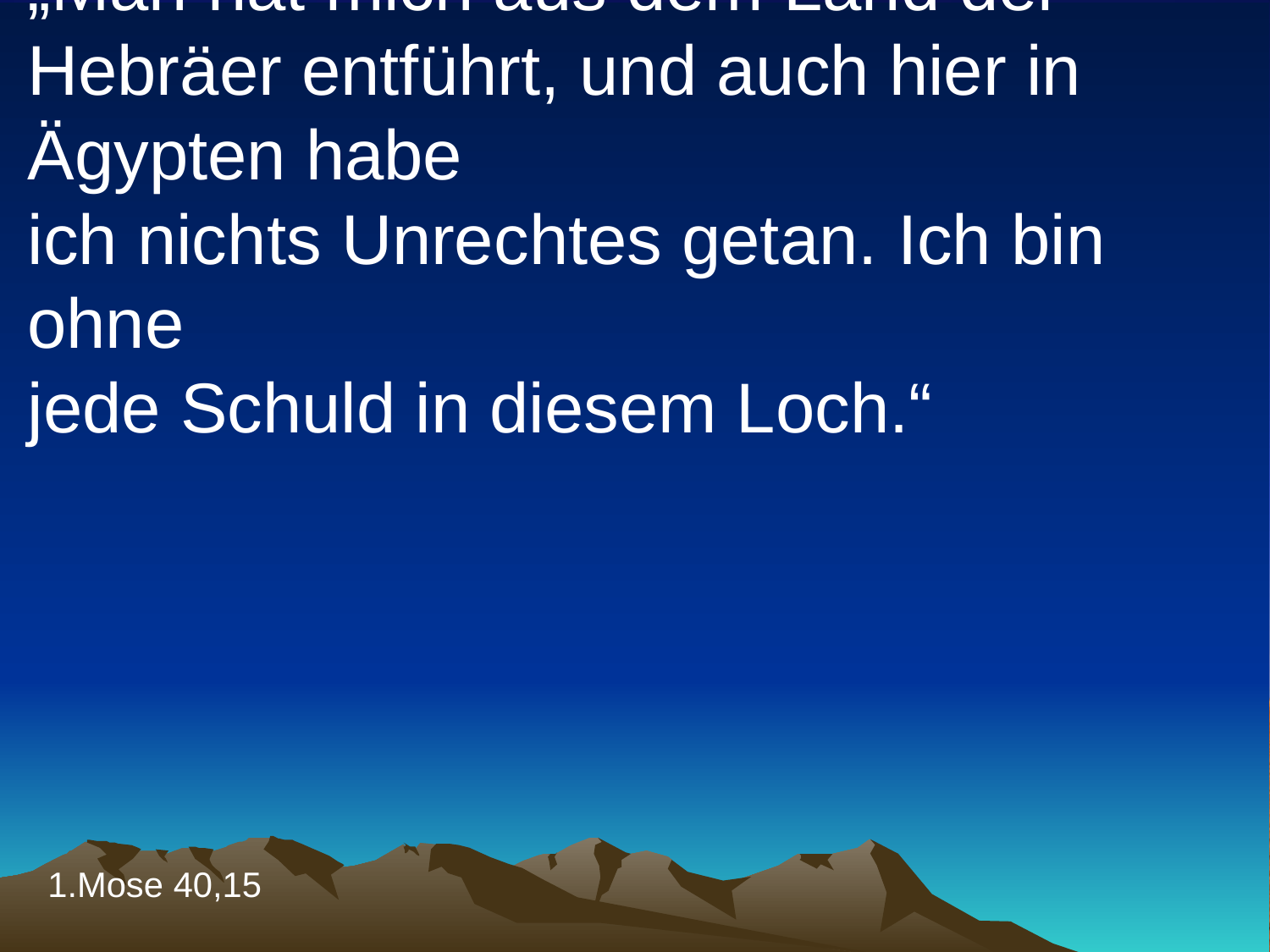

# „Man hat mich aus dem Land der Hebräer entführt, und auch hier in Ägypten habe ich nichts Unrechtes getan. Ich bin ohne jede Schuld in diesem Loch.“
1.Mose 40,15